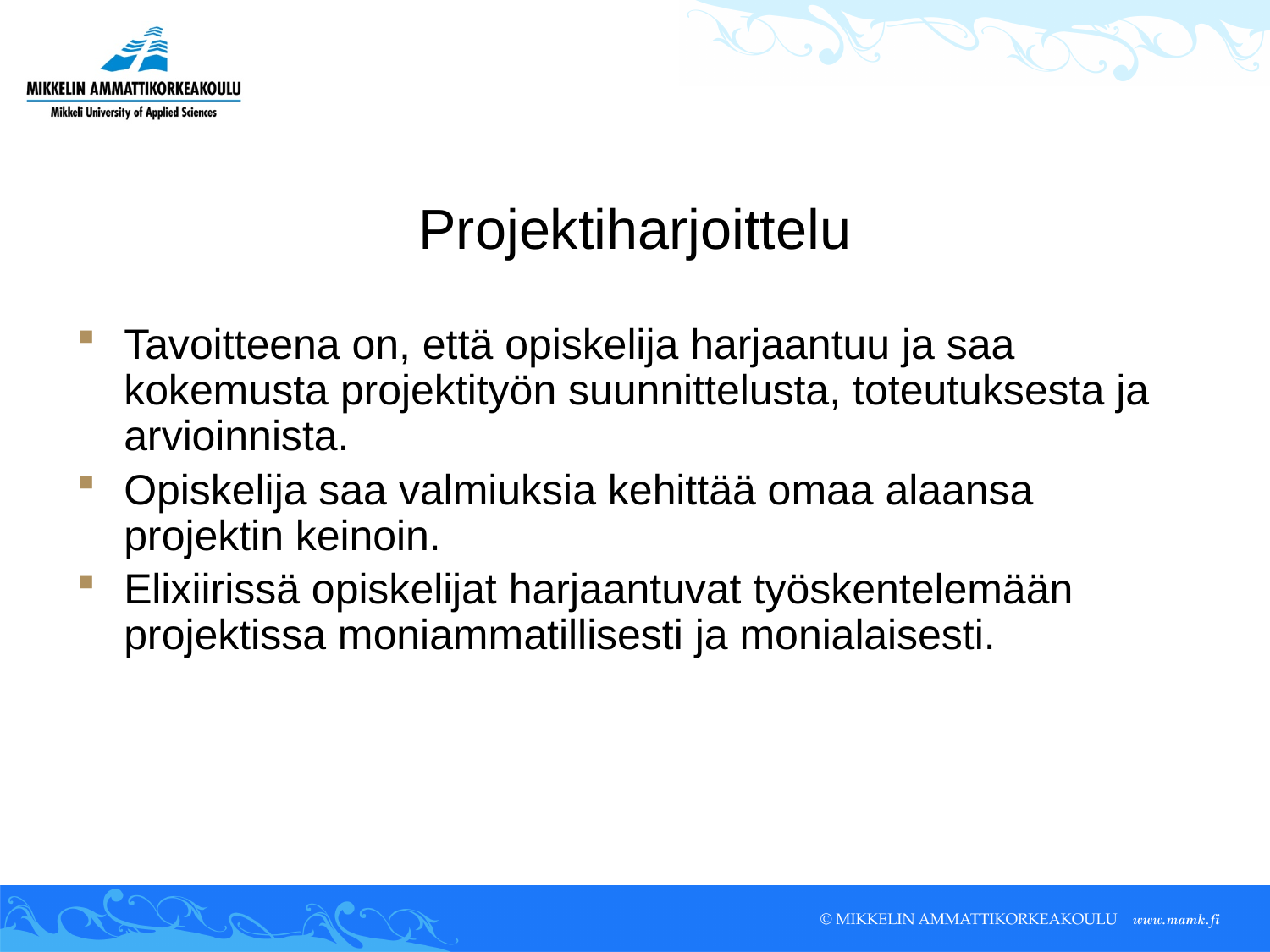

# Projektiharjoittelu
Tavoitteena on, että opiskelija harjaantuu ja saa kokemusta projektityön suunnittelusta, toteutuksesta ja arvioinnista.
Opiskelija saa valmiuksia kehittää omaa alaansa projektin keinoin.
Elixiirissä opiskelijat harjaantuvat työskentelemään projektissa moniammatillisesti ja monialaisesti.